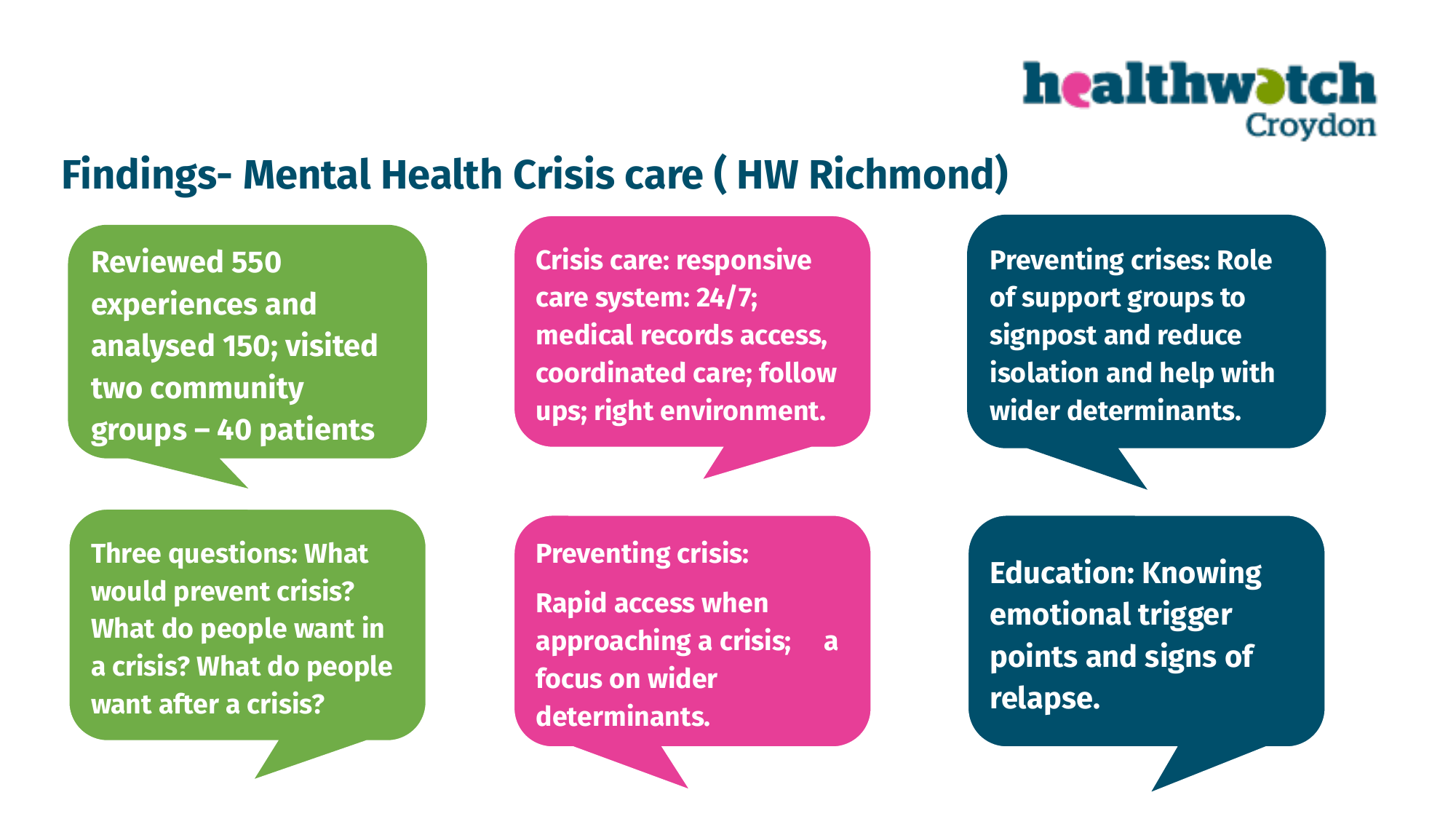

Findings- Mental Health Crisis care ( HW Richmond)

Crisis care: responsive care system: 24/7; medical records access, coordinated care; follow ups; right environment.
Preventing crises: Role of support groups to signpost and reduce isolation and help with wider determinants.
Reviewed 550 experiences and  analysed 150; visited two community groups – 40 patients
Three questions: What would prevent crisis? What do people want in a crisis? What do people want after a crisis?
Preventing crisis:
Rapid access when approaching a crisis;     a focus on wider determinants.
Education: Knowing emotional trigger points and signs of relapse.